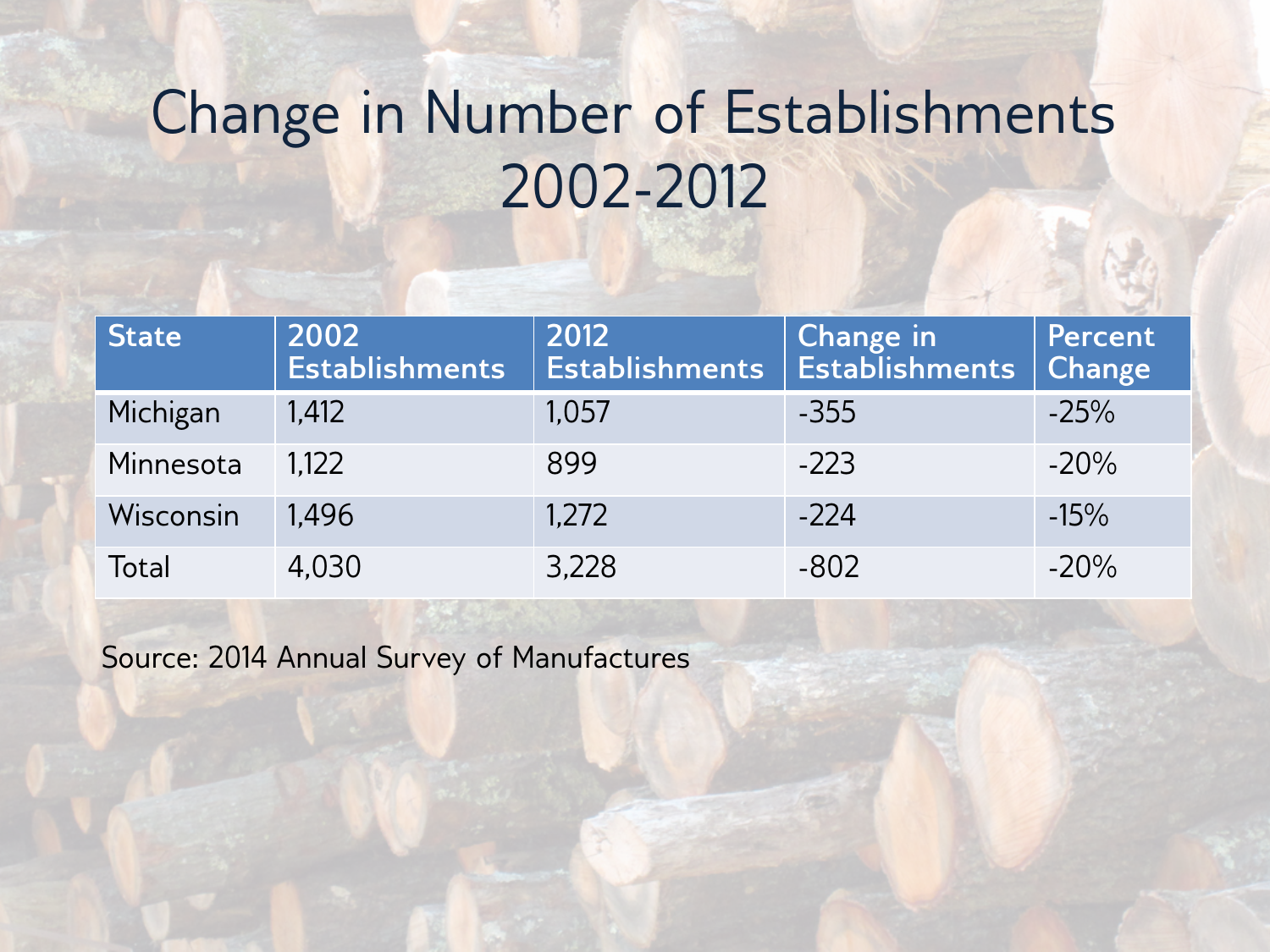

Change in Number of Establishments 2002-2012

| State | 2002 Establishments | 2012 Establishments | Change in Establishments | Percent Change |
| --- | --- | --- | --- | --- |
| Michigan | 1,412 | 1,057 | -355 | -25% |
| Minnesota | 1,122 | 899 | -223 | -20% |
| Wisconsin | 1,496 | 1,272 | -224 | -15% |
| Total | 4,030 | 3,228 | -802 | -20% |
Source: 2014 Annual Survey of Manufactures